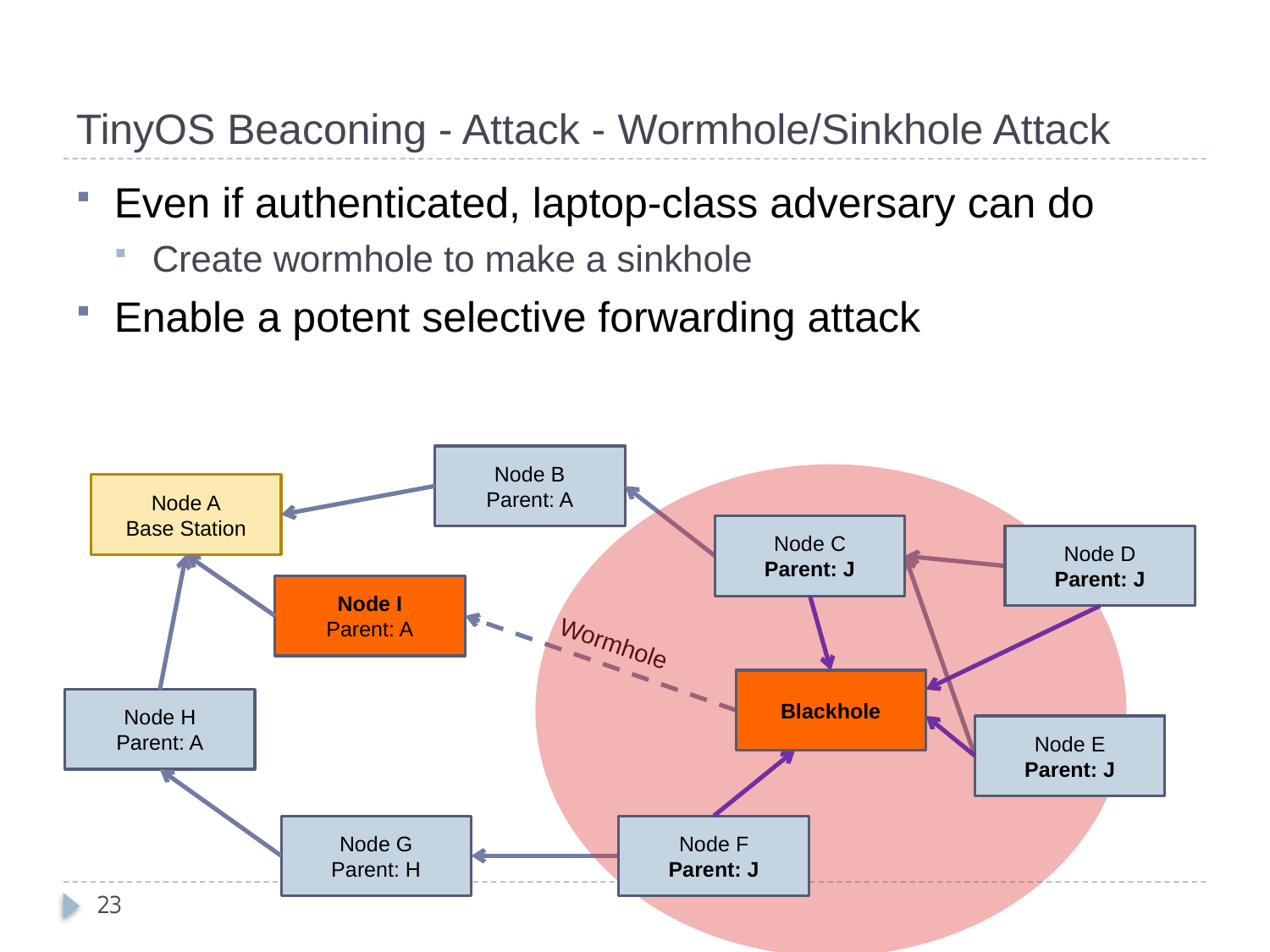

# TinyOS Beaconing - Attack - Wormhole/Sinkhole Attack
Even if authenticated, laptop-class adversary can do
Create wormhole to make a sinkhole
Enable a potent selective forwarding attack
Node B
Parent: A

Node A
Base Station
Node C
Parent: B
Node C
Parent: J
Node D
Parent: C
Node C
Parent:
Node D
Parent: J
Node I
Parent: A
Wormhole
Node J
Parent: I
Blackhole
Node H
Parent: A
Node E
Parent: C
Node E
Parent: J
Node G
Parent: H
Node F
Parent: G
Node F
Parent: J
23